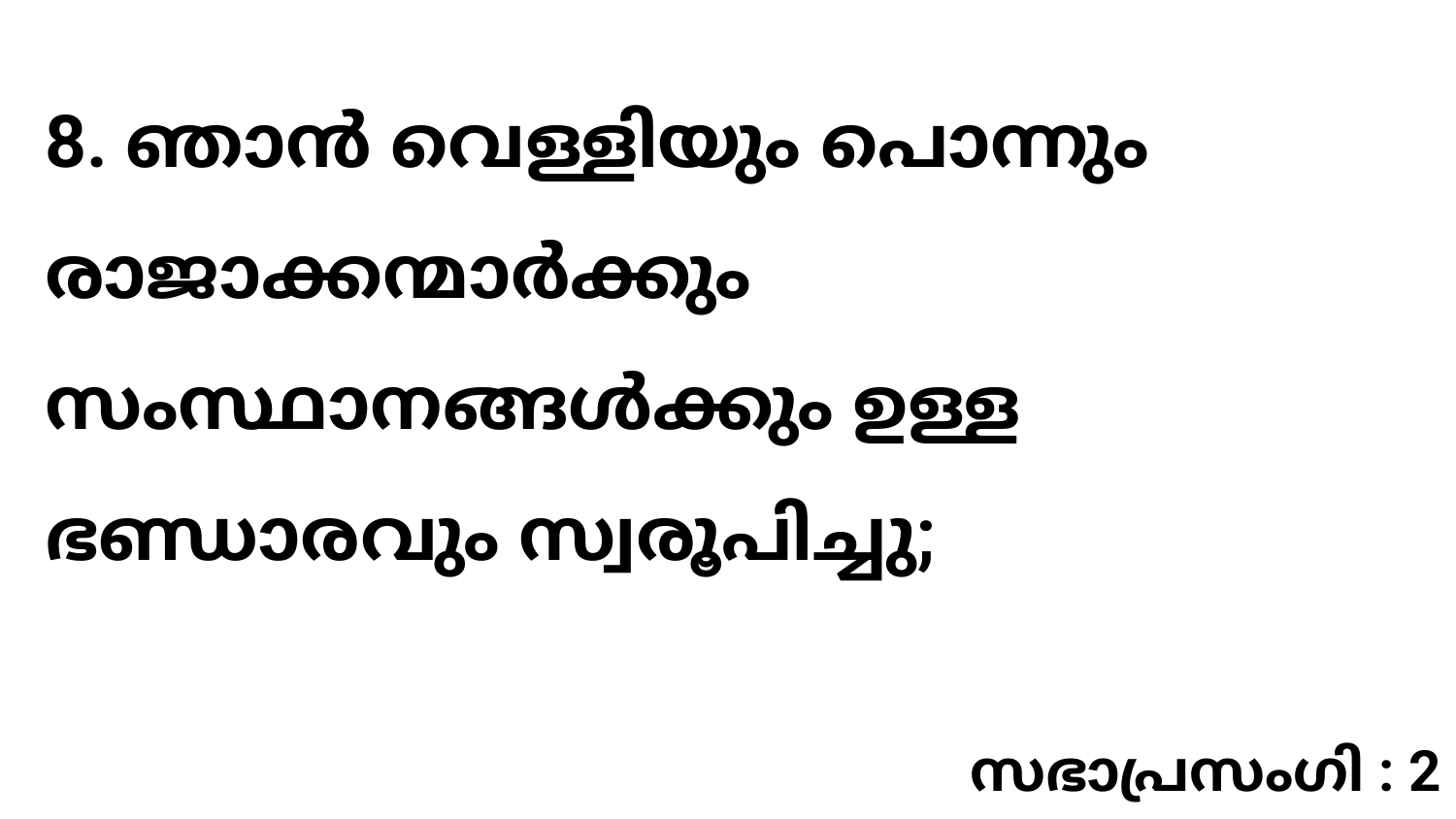

8. ഞാൻ വെള്ളിയും പൊന്നും രാജാക്കന്മാർക്കും സംസ്ഥാനങ്ങൾക്കും ഉള്ള ഭണ്ഡാരവും സ്വരൂപിച്ചു;
സഭാപ്രസംഗി : 2